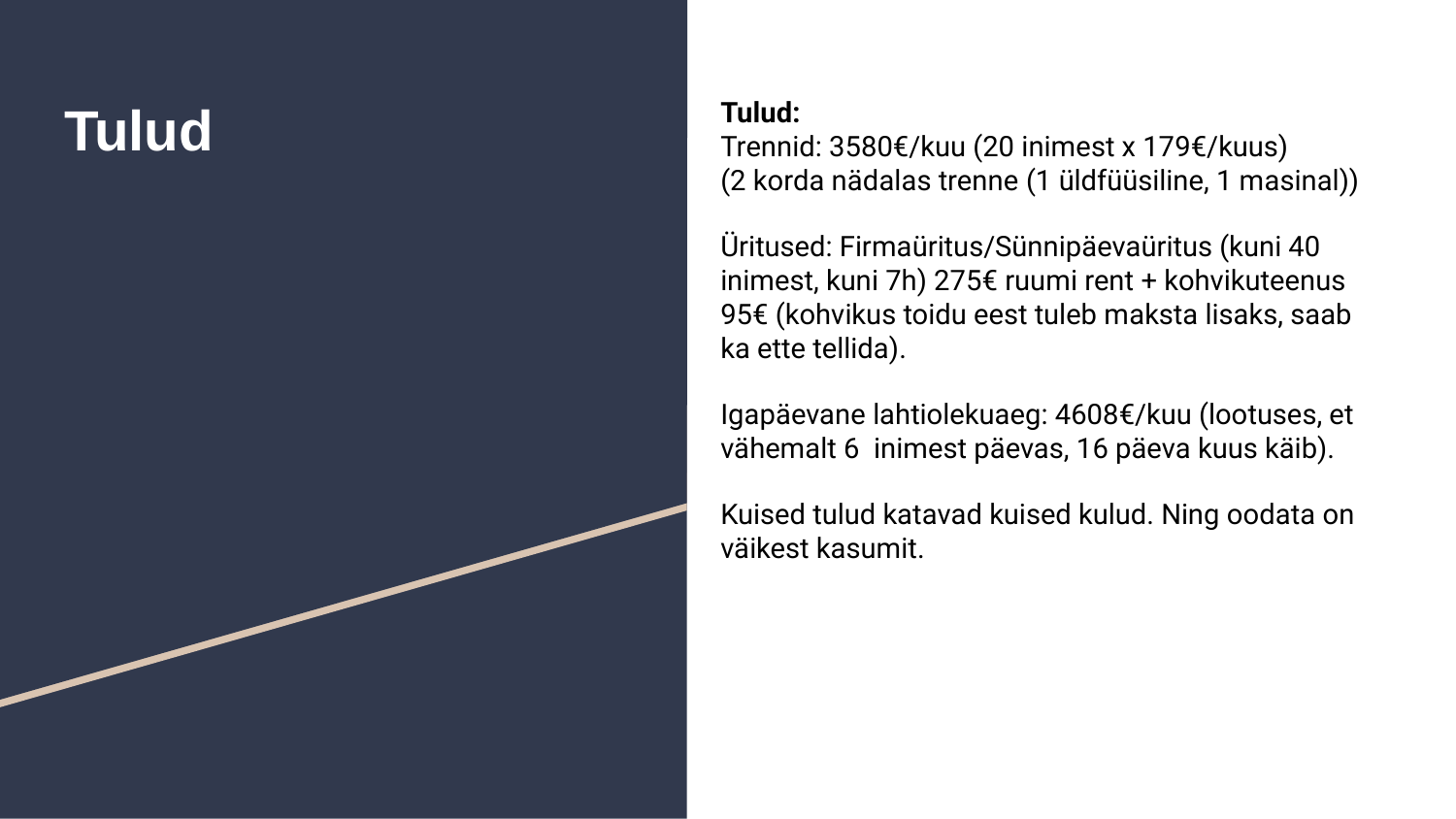

# Tulud
Tulud:
Trennid: 3580€/kuu (20 inimest x 179€/kuus)
(2 korda nädalas trenne (1 üldfüüsiline, 1 masinal))
Üritused: Firmaüritus/Sünnipäevaüritus (kuni 40 inimest, kuni 7h) 275€ ruumi rent + kohvikuteenus 95€ (kohvikus toidu eest tuleb maksta lisaks, saab ka ette tellida).
Igapäevane lahtiolekuaeg: 4608€/kuu (lootuses, et vähemalt 6  inimest päevas, 16 päeva kuus käib).
Kuised tulud katavad kuised kulud. Ning oodata on väikest kasumit.